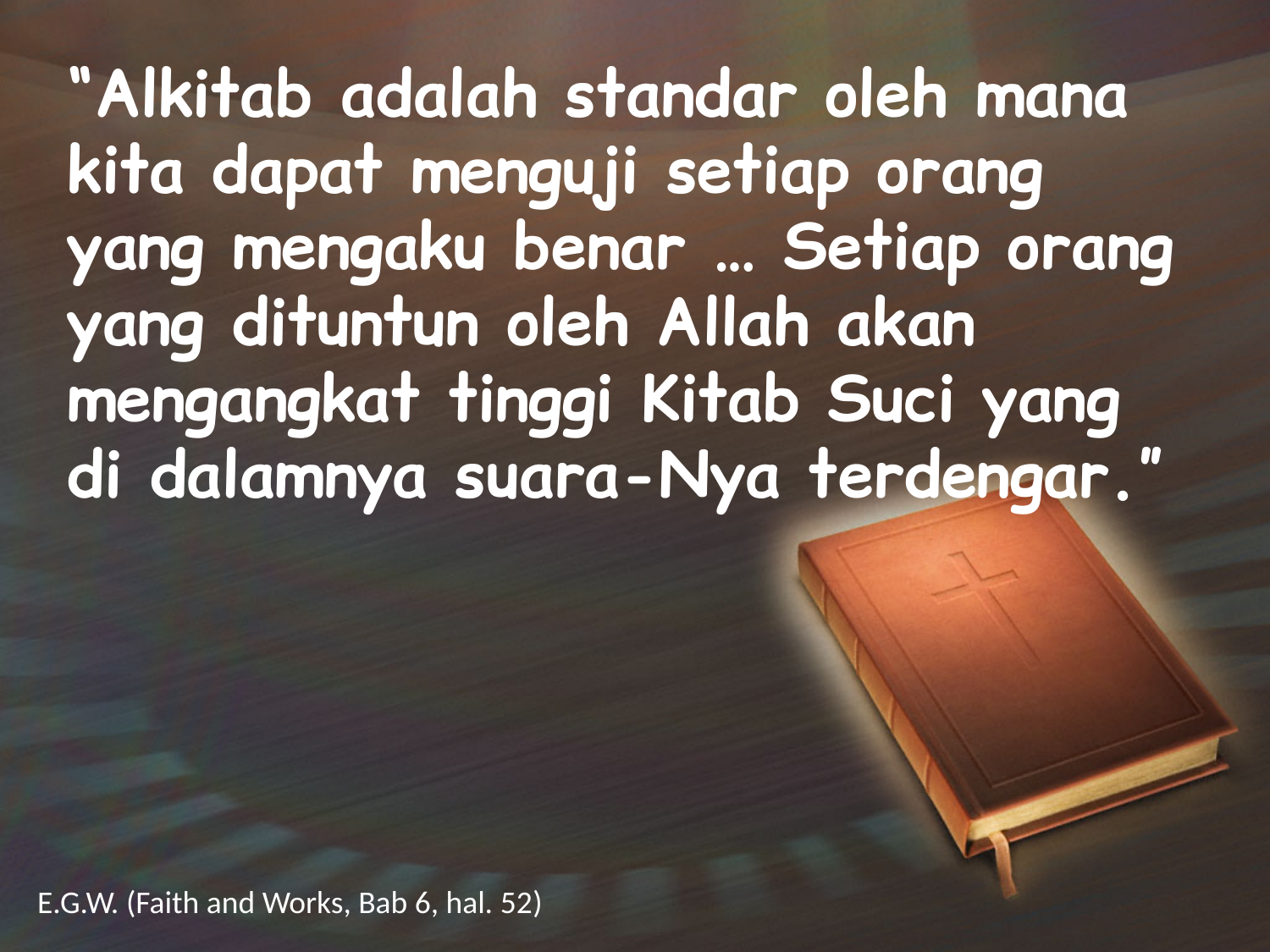

“Alkitab adalah standar oleh mana kita dapat menguji setiap orang yang mengaku benar … Setiap orang yang dituntun oleh Allah akan mengangkat tinggi Kitab Suci yang di dalamnya suara-Nya terdengar.”
E.G.W. (Faith and Works, Bab 6, hal. 52)